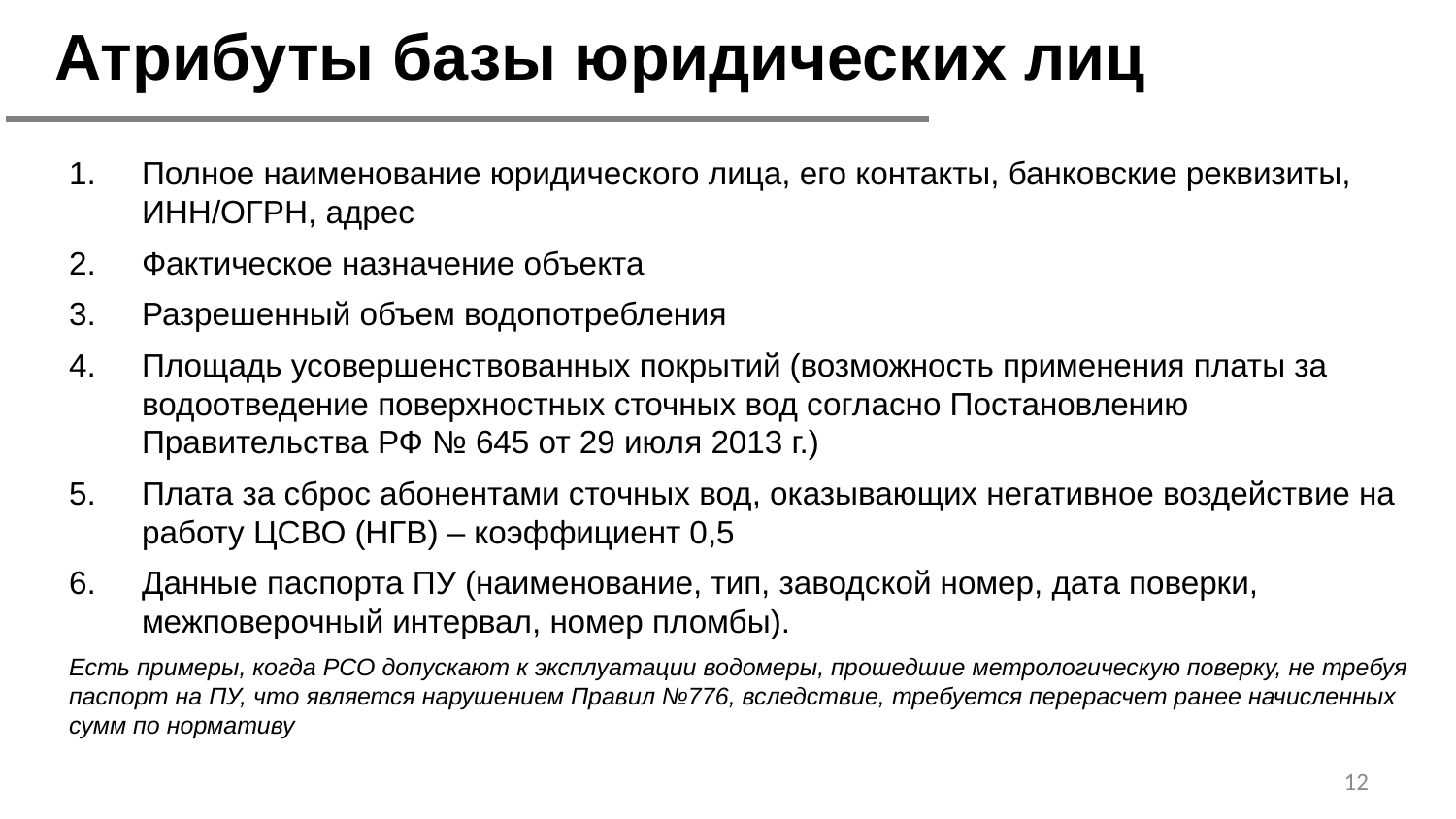

# Атрибуты базы юридических лиц
Полное наименование юридического лица, его контакты, банковские реквизиты, ИНН/ОГРН, адрес
Фактическое назначение объекта
Разрешенный объем водопотребления
Площадь усовершенствованных покрытий (возможность применения платы за водоотведение поверхностных сточных вод согласно Постановлению Правительства РФ № 645 от 29 июля 2013 г.)
Плата за сброс абонентами сточных вод, оказывающих негативное воздействие на работу ЦСВО (НГВ) – коэффициент 0,5
Данные паспорта ПУ (наименование, тип, заводской номер, дата поверки, межповерочный интервал, номер пломбы).
Есть примеры, когда РСО допускают к эксплуатации водомеры, прошедшие метрологическую поверку, не требуя паспорт на ПУ, что является нарушением Правил №776, вследствие, требуется перерасчет ранее начисленных сумм по нормативу
12